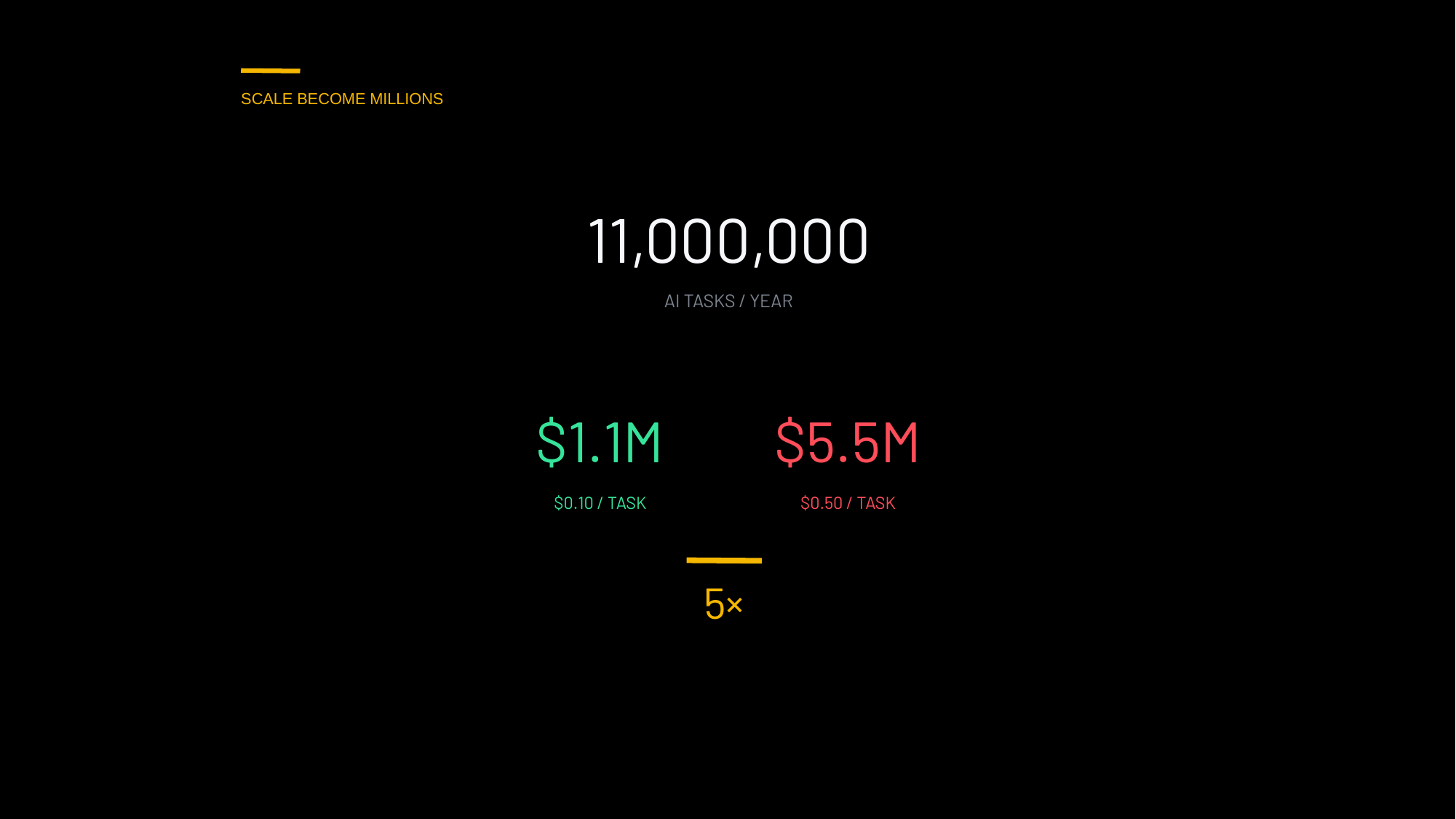

SCALE BECOME MILLIONS
11,000,000
AI TASKS / YEAR
$1.1M
$5.5M
$0.10 / TASK
$0.50 / TASK
5×